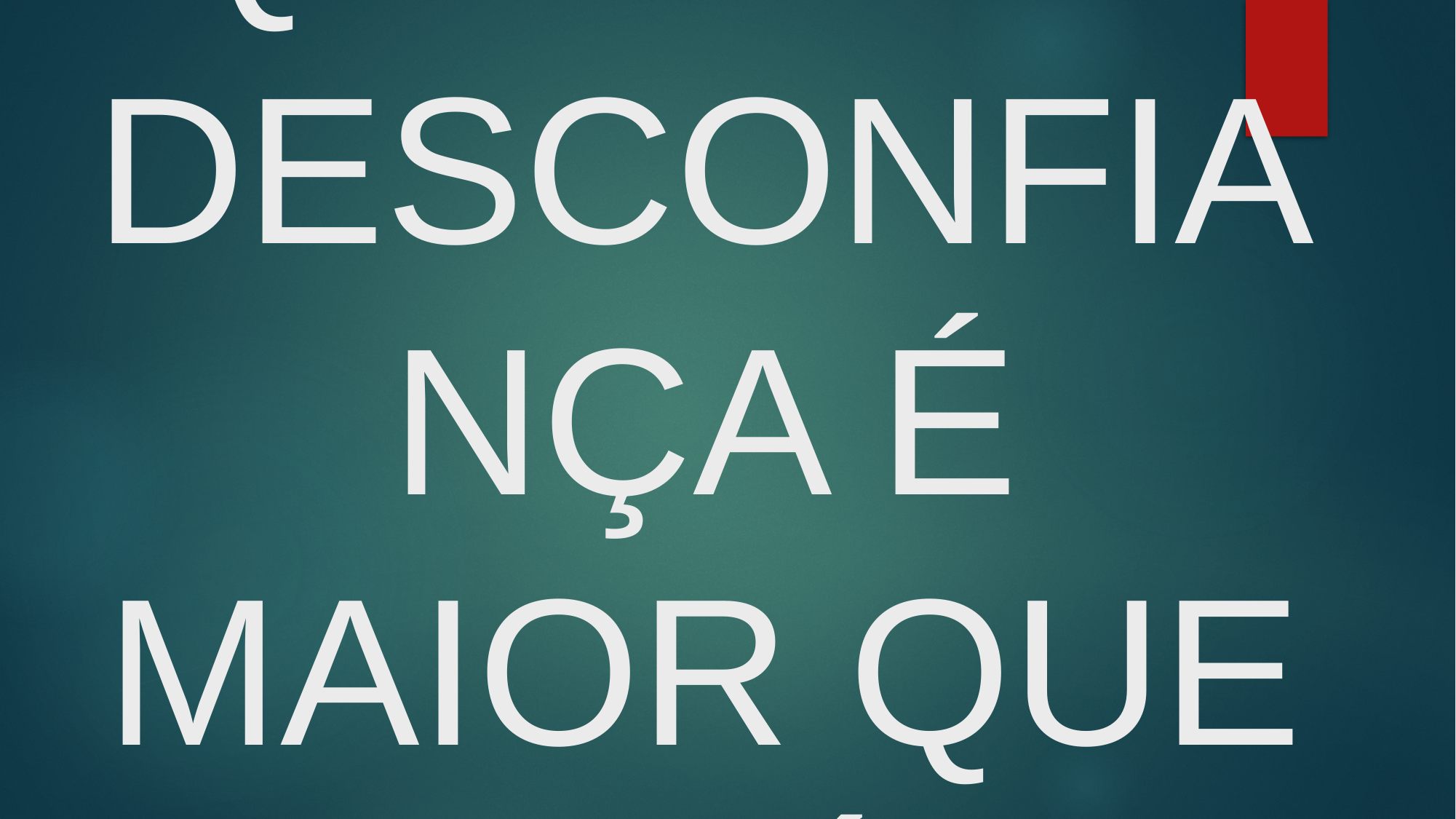

# QUANDO A DESCONFIANÇA É MAIOR QUE A FÉ.